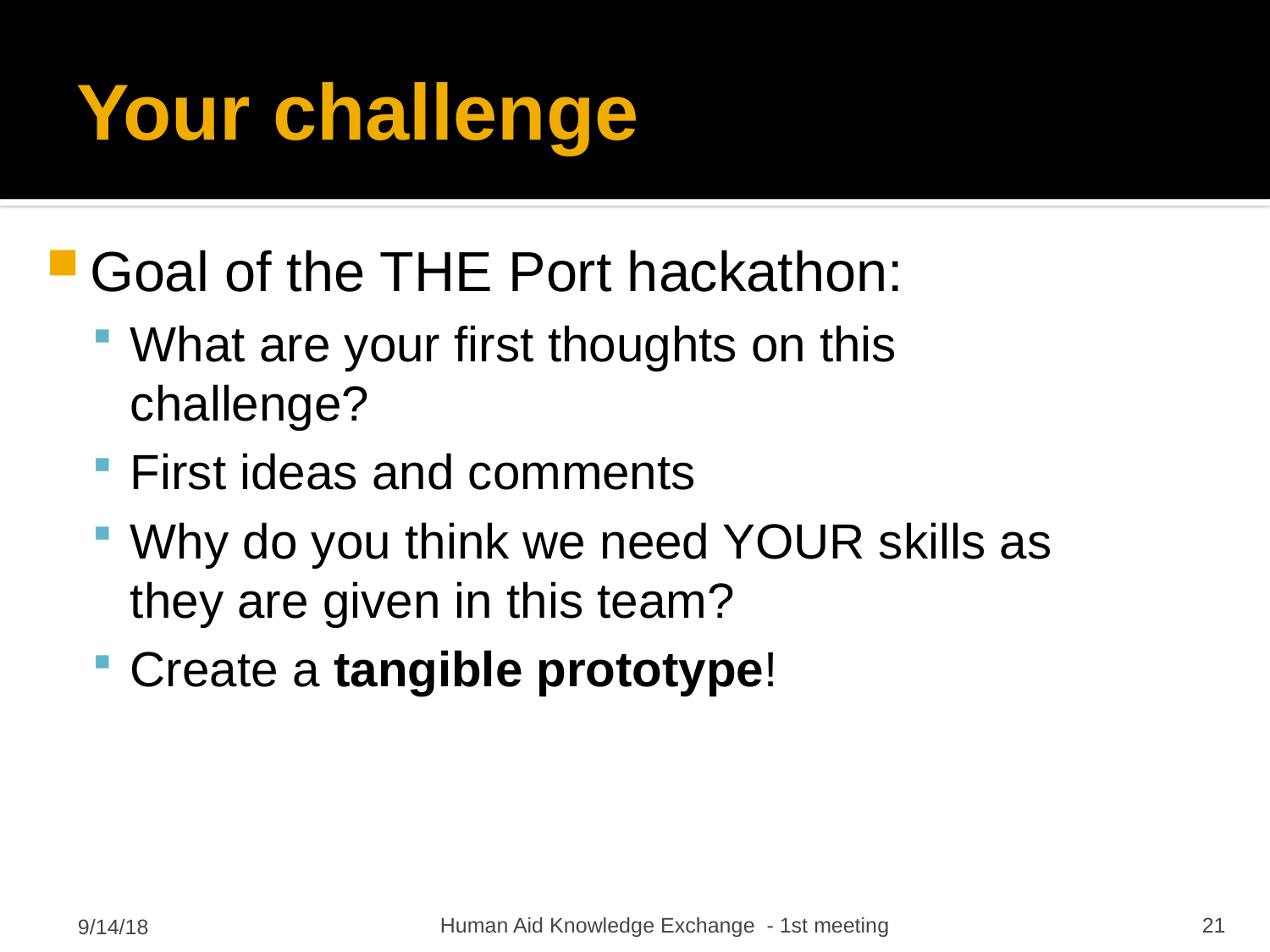

# Your challenge
Goal of the THE Port hackathon:
What are your first thoughts on this challenge?
First ideas and comments
Why do you think we need YOUR skills as they are given in this team?
Create a tangible prototype!
Human Aid Knowledge Exchange  - 1st meeting
21
9/14/18